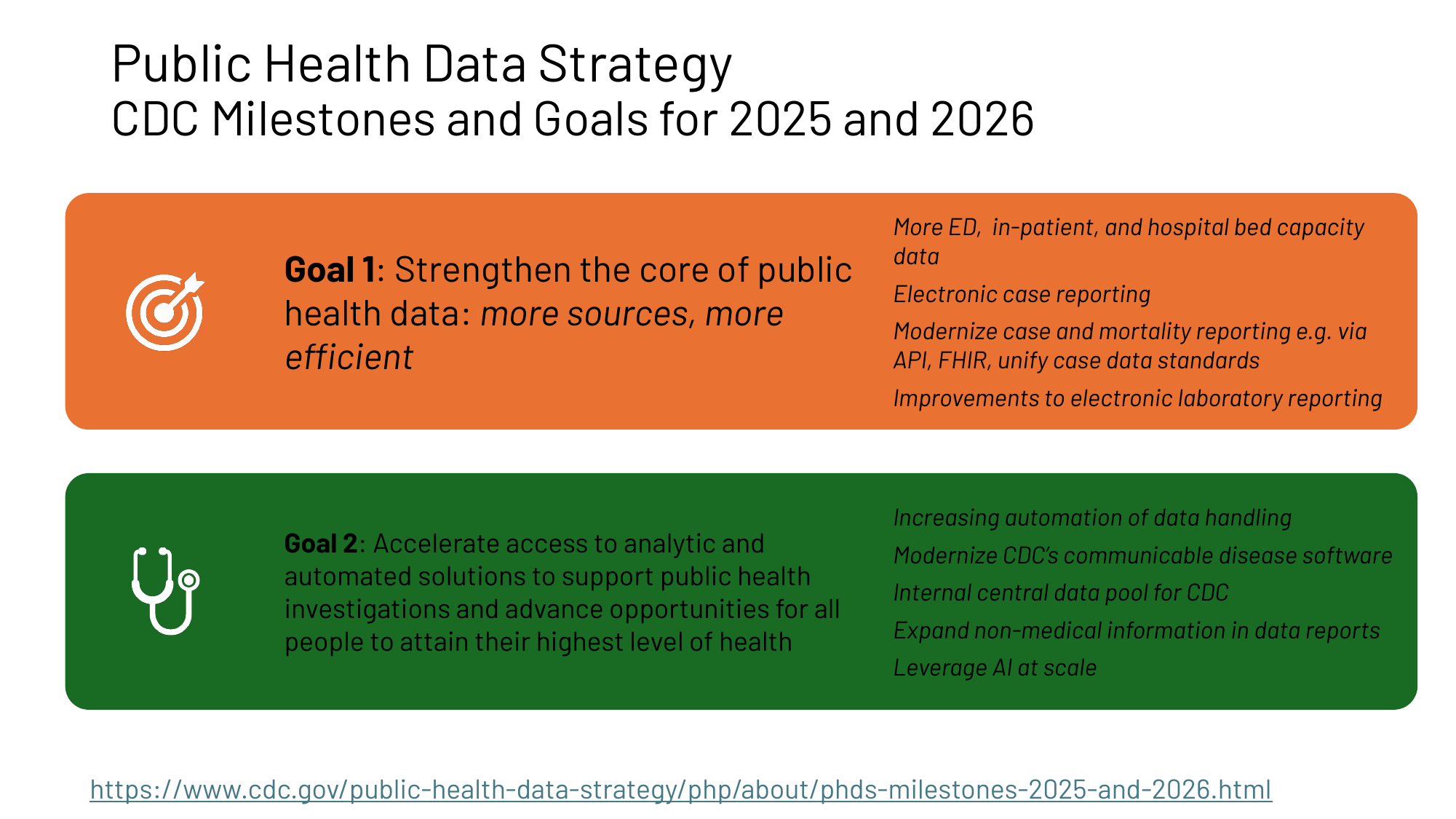

# Public Health Data Strategy CDC Milestones and Goals for 2025 and 2026
Goal 1: Strengthen the core of public health data: more sources, more efficient
More ED,  in-patient, and hospital bed capacity data
Electronic case reporting
Modernize case and mortality reporting e.g. via API, FHIR, unify case data standards
Improvements to electronic laboratory reporting
Goal 2: Accelerate access to analytic and automated solutions to support public health investigations and advance opportunities for all people to attain their highest level of health
Increasing automation of data handling
Modernize CDC’s communicable disease software
Internal central data pool for CDC
Expand non-medical information in data reports
Leverage AI at scale
https://www.cdc.gov/public-health-data-strategy/php/about/phds-milestones-2025-and-2026.html